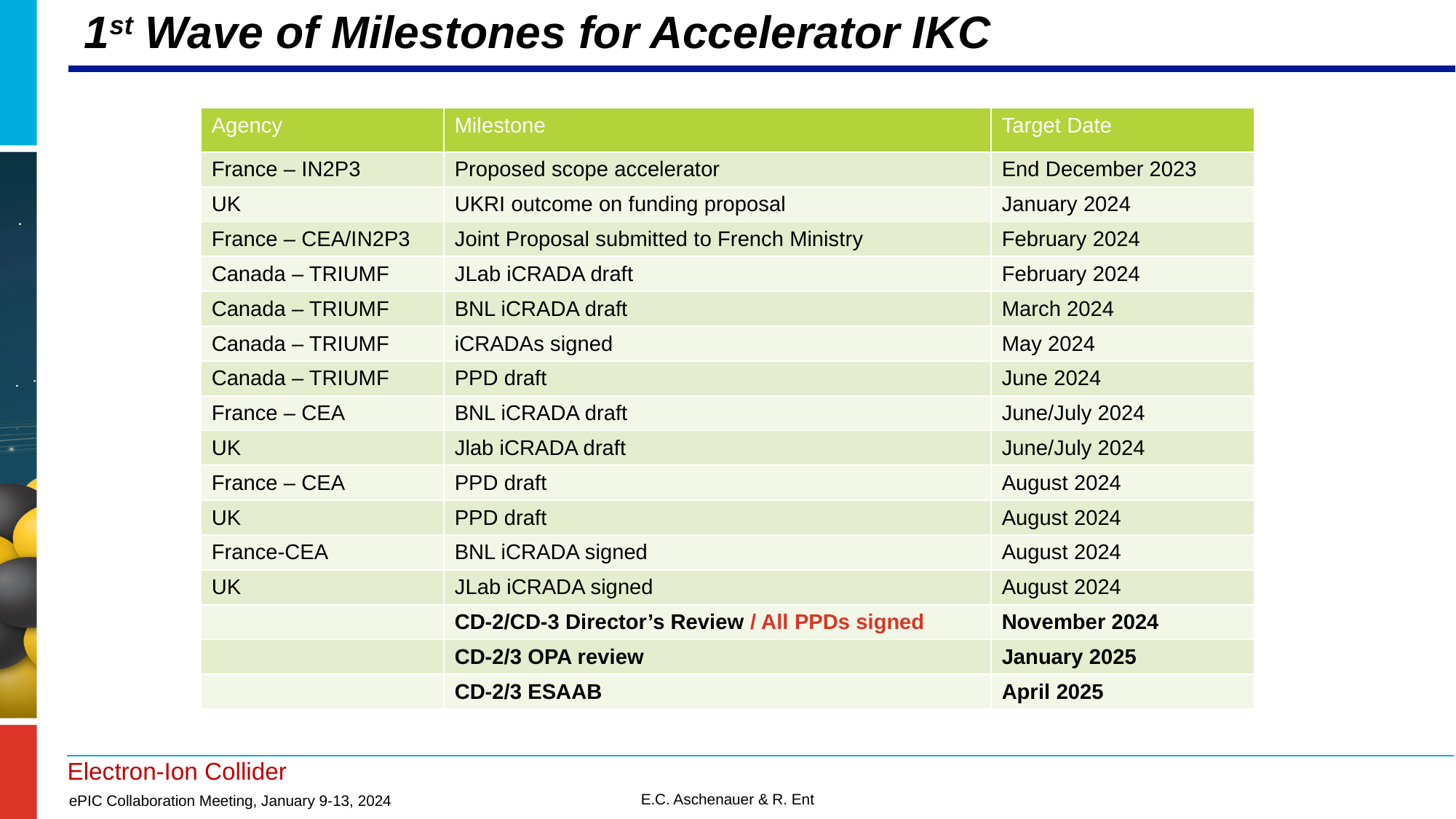

# 1st Wave of Milestones for Accelerator IKC
| Agency | Milestone | Target Date |
| --- | --- | --- |
| France – IN2P3 | Proposed scope accelerator | End December 2023 |
| UK | UKRI outcome on funding proposal | January 2024 |
| France – CEA/IN2P3 | Joint Proposal submitted to French Ministry | February 2024 |
| Canada – TRIUMF | JLab iCRADA draft | February 2024 |
| Canada – TRIUMF | BNL iCRADA draft | March 2024 |
| Canada – TRIUMF | iCRADAs signed | May 2024 |
| Canada – TRIUMF | PPD draft | June 2024 |
| France – CEA | BNL iCRADA draft | June/July 2024 |
| UK | Jlab iCRADA draft | June/July 2024 |
| France – CEA | PPD draft | August 2024 |
| UK | PPD draft | August 2024 |
| France-CEA | BNL iCRADA signed | August 2024 |
| UK | JLab iCRADA signed | August 2024 |
|  | CD-2/CD-3 Director’s Review / All PPDs signed | November 2024 |
|  | CD-2/3 OPA review | January 2025 |
|  | CD-2/3 ESAAB | April 2025 |